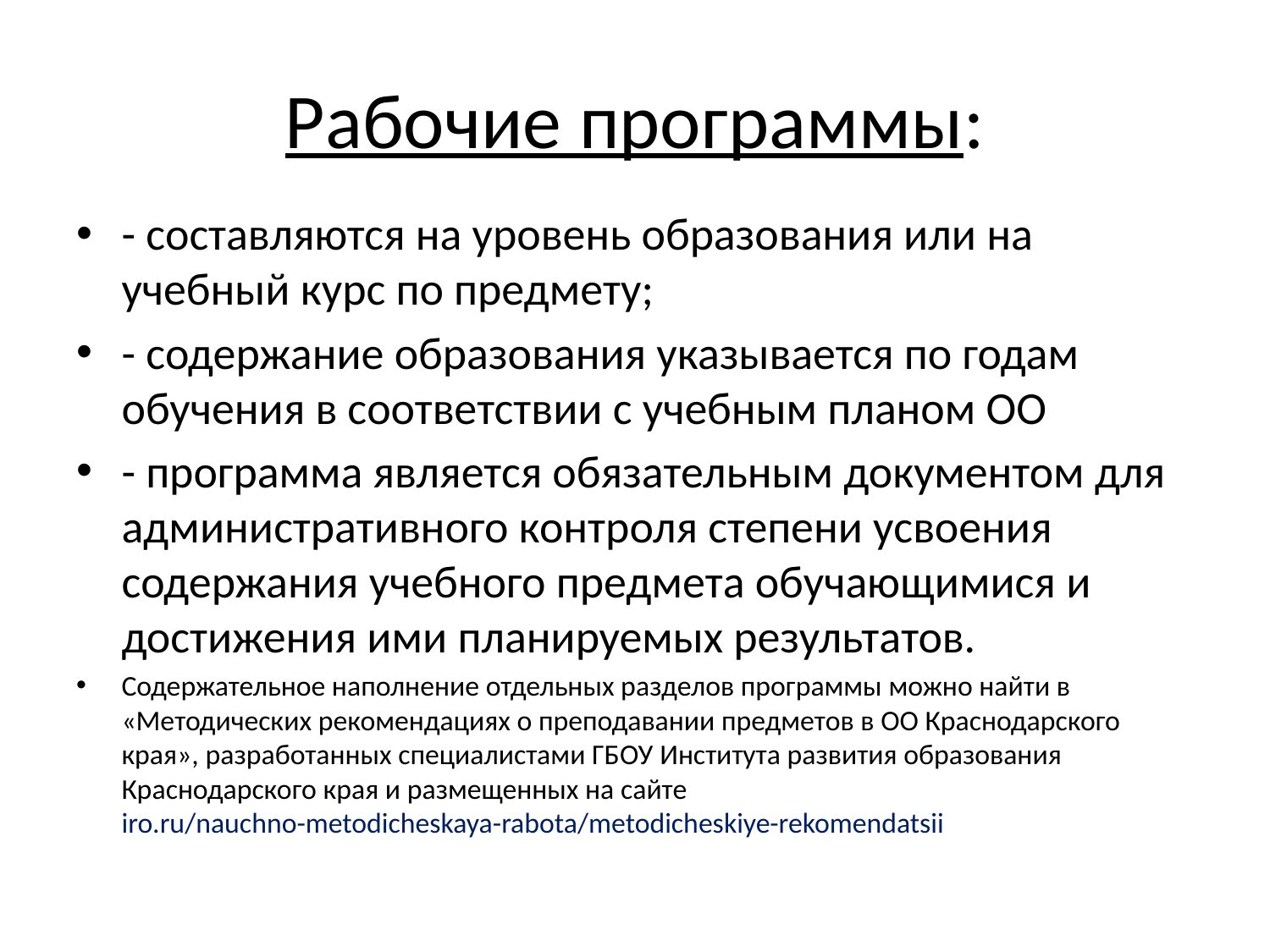

# Рабочие программы:
- составляются на уровень образования или на учебный курс по предмету;
- содержание образования указывается по годам обучения в соответствии с учебным планом ОО
- программа является обязательным документом для административного контроля степени усвоения содержания учебного предмета обучающимися и достижения ими планируемых результатов.
Содержательное наполнение отдельных разделов программы можно найти в «Методических рекомендациях о преподавании предметов в ОО Краснодарского края», разработанных специалистами ГБОУ Института развития образования Краснодарского края и размещенных на сайте iro.ru/nauchno-metodicheskaya-rabota/metodicheskiye-rekomendatsii